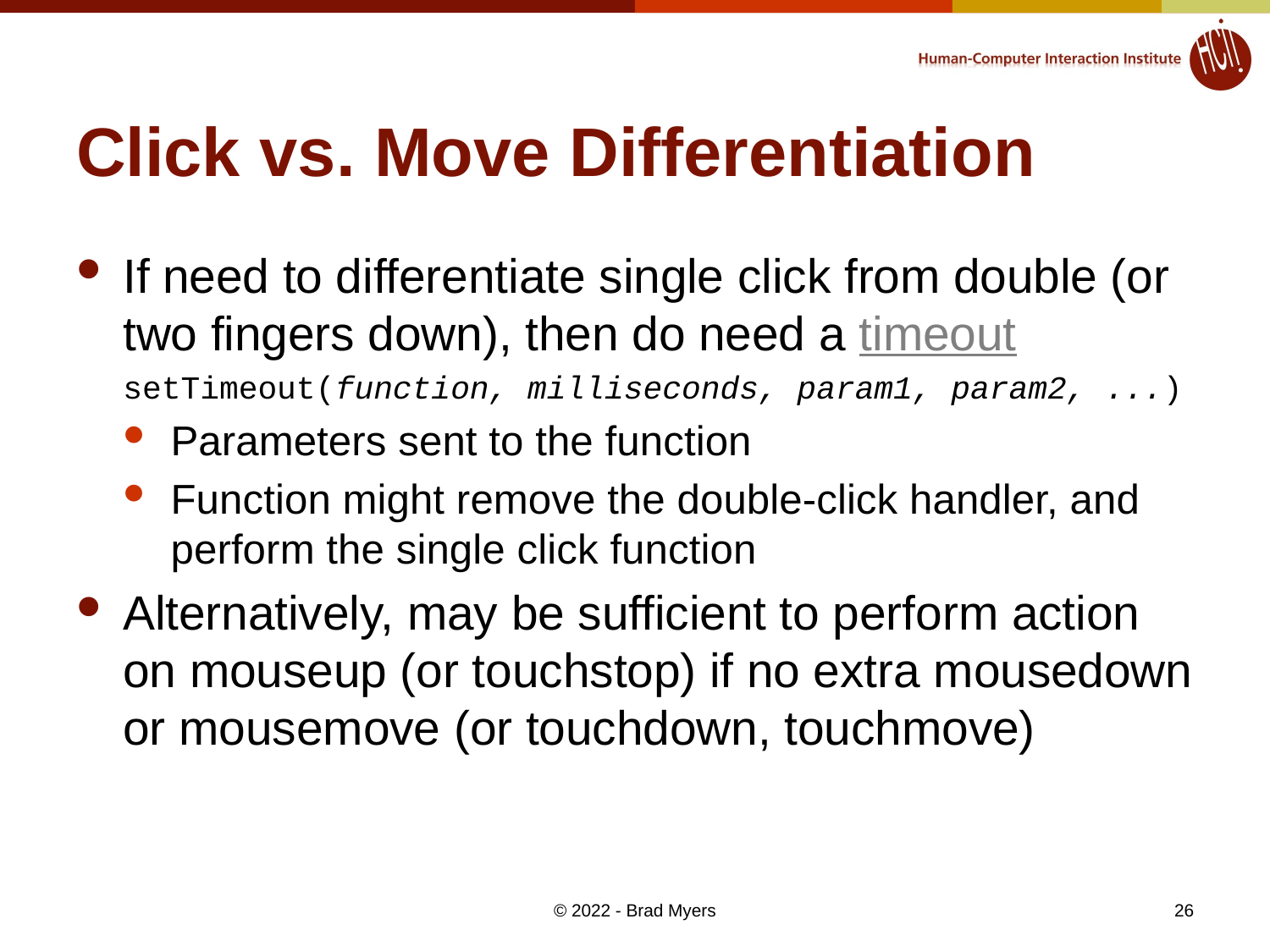

# Click vs. Move Differentiation
If need to differentiate single click from double (or two fingers down), then do need a timeout
setTimeout(function, milliseconds, param1, param2, ...)
Parameters sent to the function
Function might remove the double-click handler, and perform the single click function
Alternatively, may be sufficient to perform action on mouseup (or touchstop) if no extra mousedown or mousemove (or touchdown, touchmove)

© 2022 - Brad Myers
26